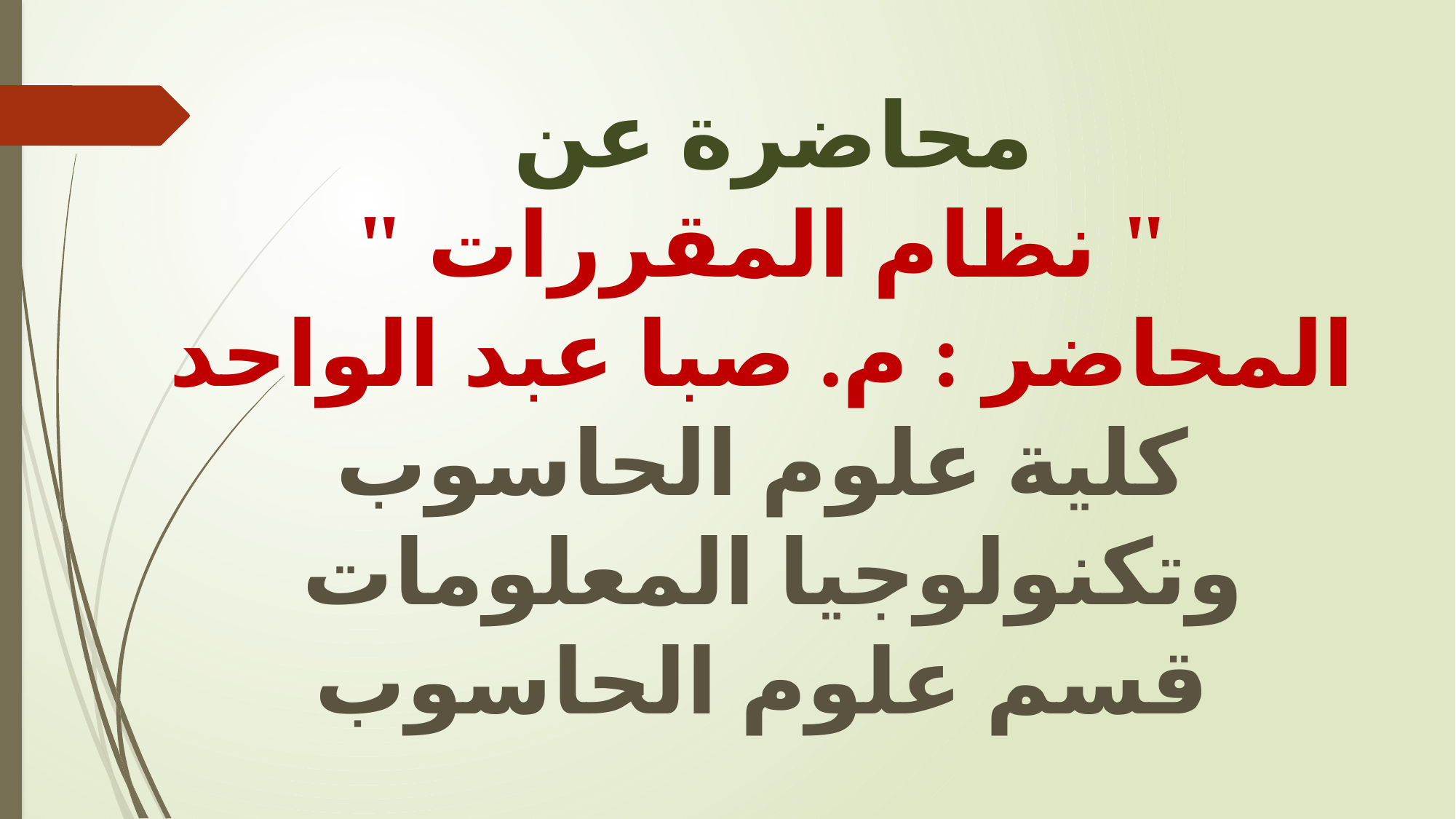

# محاضرة عن " نظام المقررات " المحاضر : م. صبا عبد الواحد كلية علوم الحاسوب وتكنولوجيا المعلومات قسم علوم الحاسوب